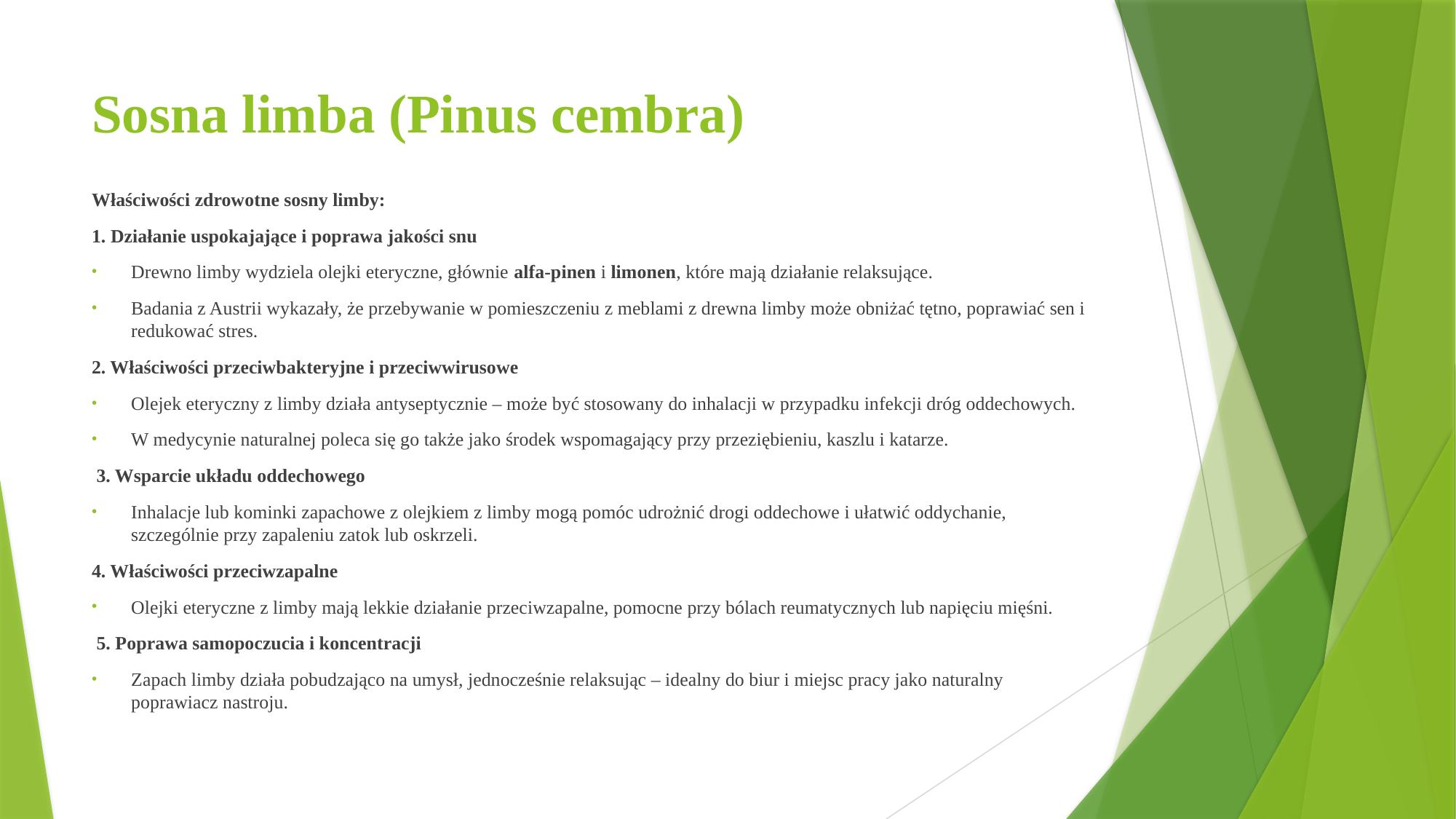

# Sosna limba (Pinus cembra)
Właściwości zdrowotne sosny limby:
1. Działanie uspokajające i poprawa jakości snu
Drewno limby wydziela olejki eteryczne, głównie alfa-pinen i limonen, które mają działanie relaksujące.
Badania z Austrii wykazały, że przebywanie w pomieszczeniu z meblami z drewna limby może obniżać tętno, poprawiać sen i redukować stres.
2. Właściwości przeciwbakteryjne i przeciwwirusowe
Olejek eteryczny z limby działa antyseptycznie – może być stosowany do inhalacji w przypadku infekcji dróg oddechowych.
W medycynie naturalnej poleca się go także jako środek wspomagający przy przeziębieniu, kaszlu i katarze.
 3. Wsparcie układu oddechowego
Inhalacje lub kominki zapachowe z olejkiem z limby mogą pomóc udrożnić drogi oddechowe i ułatwić oddychanie, szczególnie przy zapaleniu zatok lub oskrzeli.
4. Właściwości przeciwzapalne
Olejki eteryczne z limby mają lekkie działanie przeciwzapalne, pomocne przy bólach reumatycznych lub napięciu mięśni.
 5. Poprawa samopoczucia i koncentracji
Zapach limby działa pobudzająco na umysł, jednocześnie relaksując – idealny do biur i miejsc pracy jako naturalny poprawiacz nastroju.